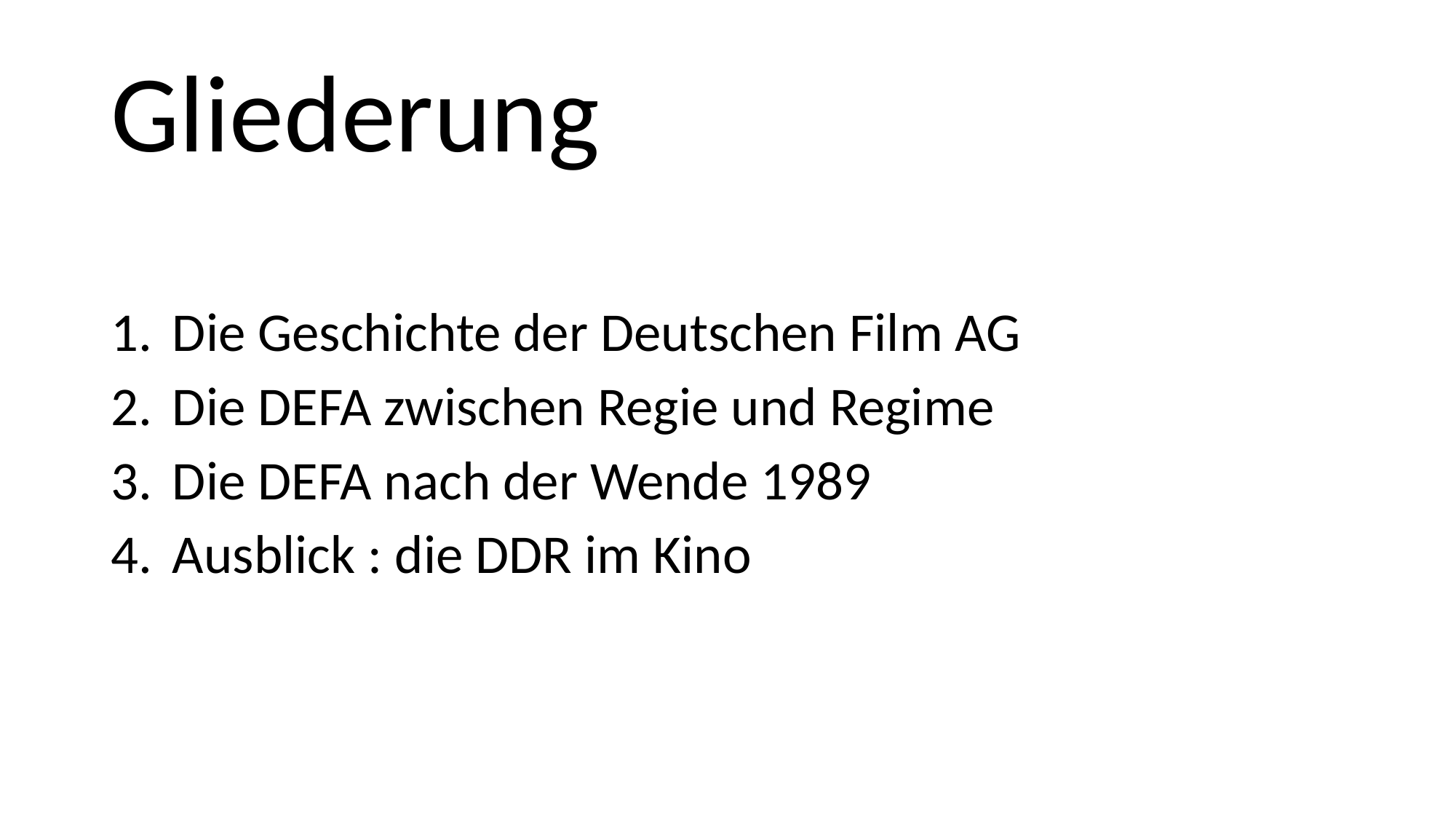

# Gliederung

Die Geschichte der Deutschen Film AG
Die DEFA zwischen Regie und Regime
Die DEFA nach der Wende 1989
Ausblick : die DDR im Kino